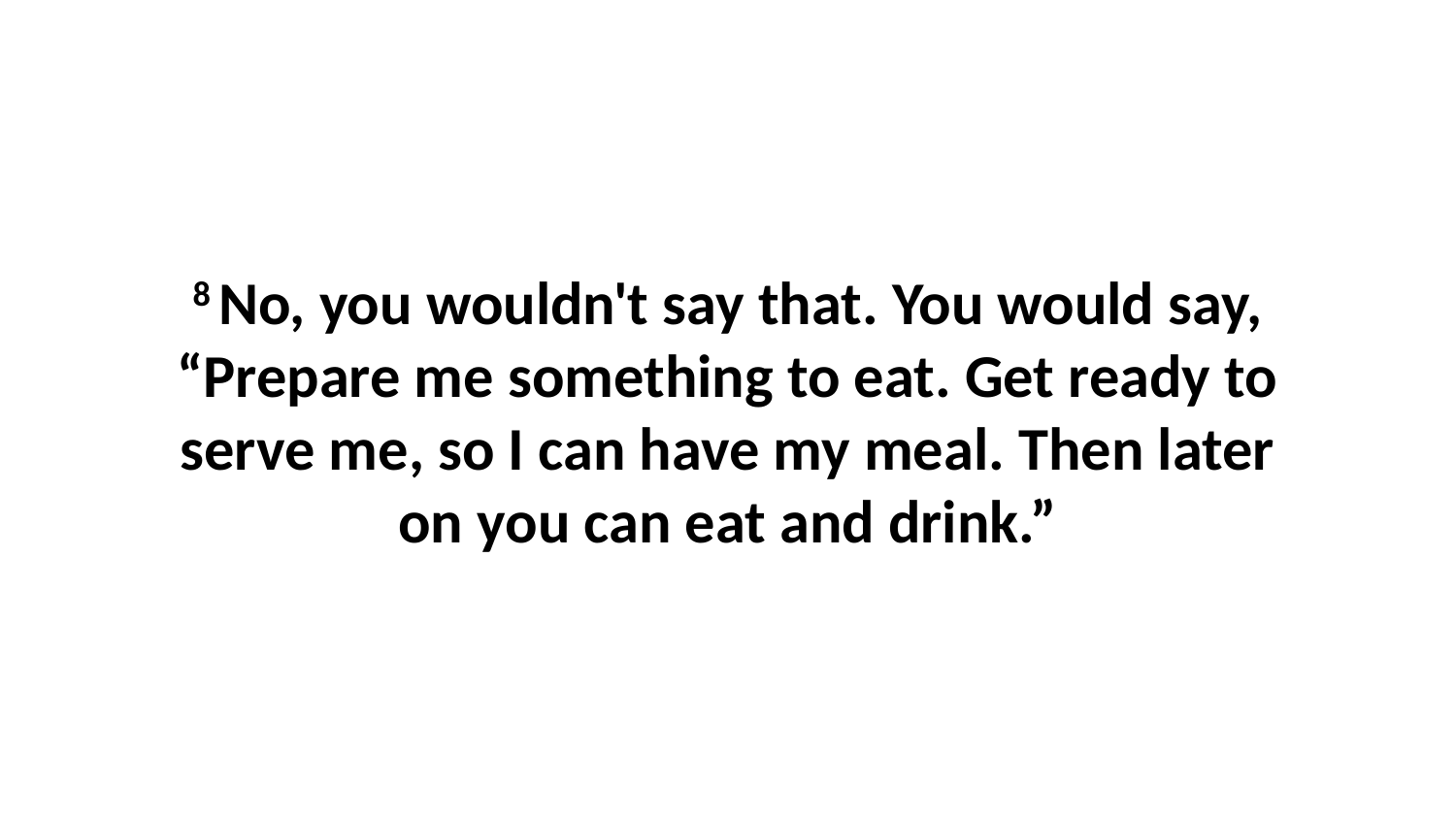

8 No, you wouldn't say that. You would say, “Prepare me something to eat. Get ready to serve me, so I can have my meal. Then later on you can eat and drink.”